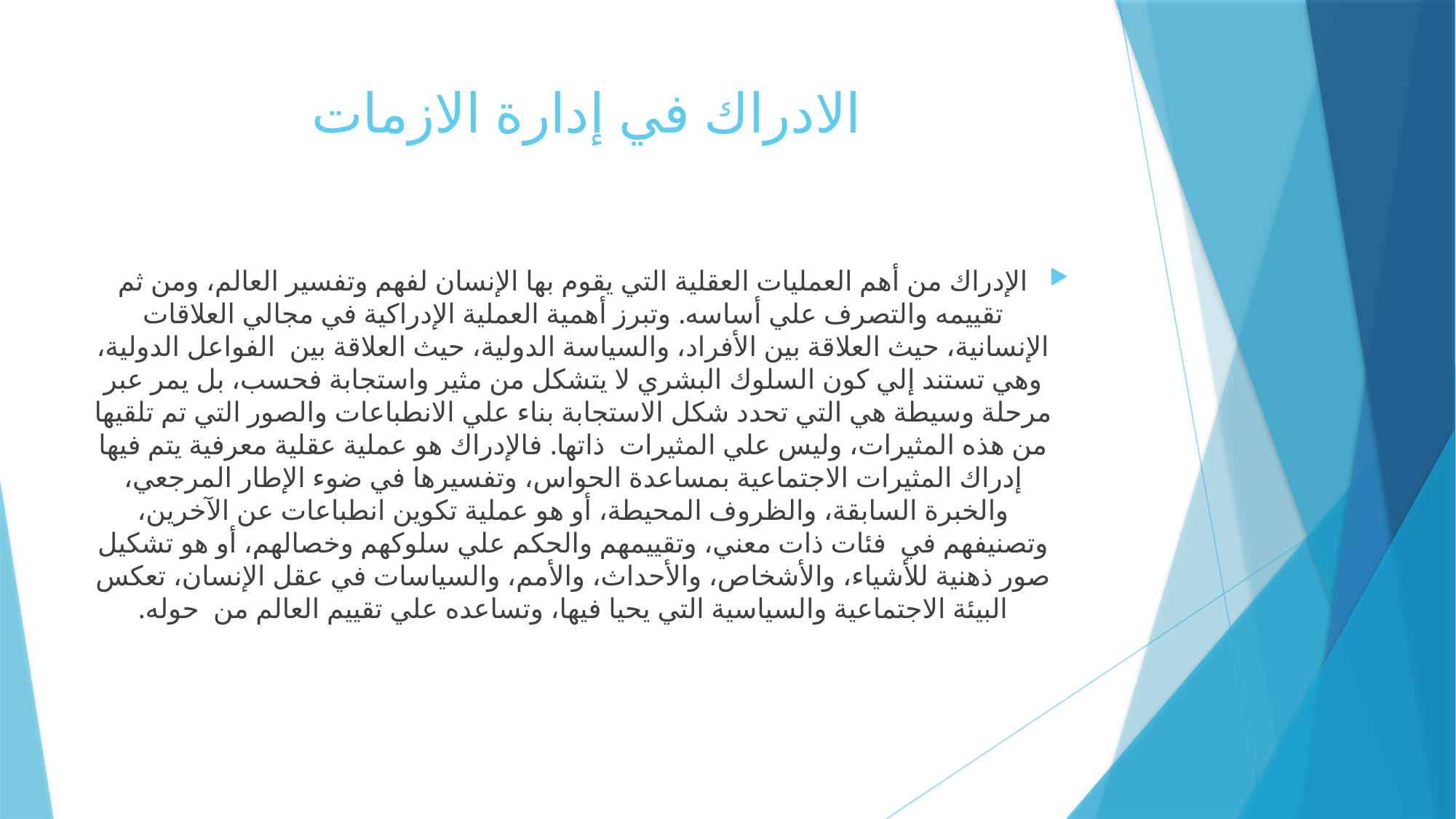

# الادراك في إدارة الازمات
الإدراك من أهم العمليات العقلية التي يقوم بها الإنسان لفهم وتفسير العالم، ومن ثم تقييمه والتصرف علي أساسه. وتبرز أهمية العملية الإدراكية في مجالي العلاقات الإنسانية، حيث العلاقة بين الأفراد، والسياسة الدولية، حيث العلاقة بين  الفواعل الدولية، وهي تستند إلي كون السلوك البشري لا يتشكل من مثير واستجابة فحسب، بل يمر عبر مرحلة وسيطة هي التي تحدد شكل الاستجابة بناء علي الانطباعات والصور التي تم تلقيها من هذه المثيرات، وليس علي المثيرات  ذاتها. فالإدراك هو عملية عقلية معرفية يتم فيها إدراك المثيرات الاجتماعية بمساعدة الحواس، وتفسيرها في ضوء الإطار المرجعي، والخبرة السابقة، والظروف المحيطة، أو هو عملية تكوين انطباعات عن الآخرين، وتصنيفهم في  فئات ذات معني، وتقييمهم والحكم علي سلوكهم وخصالهم، أو هو تشكيل صور ذهنية للأشياء، والأشخاص، والأحداث، والأمم، والسياسات في عقل الإنسان، تعكس البيئة الاجتماعية والسياسية التي يحيا فيها، وتساعده علي تقييم العالم من  حوله.